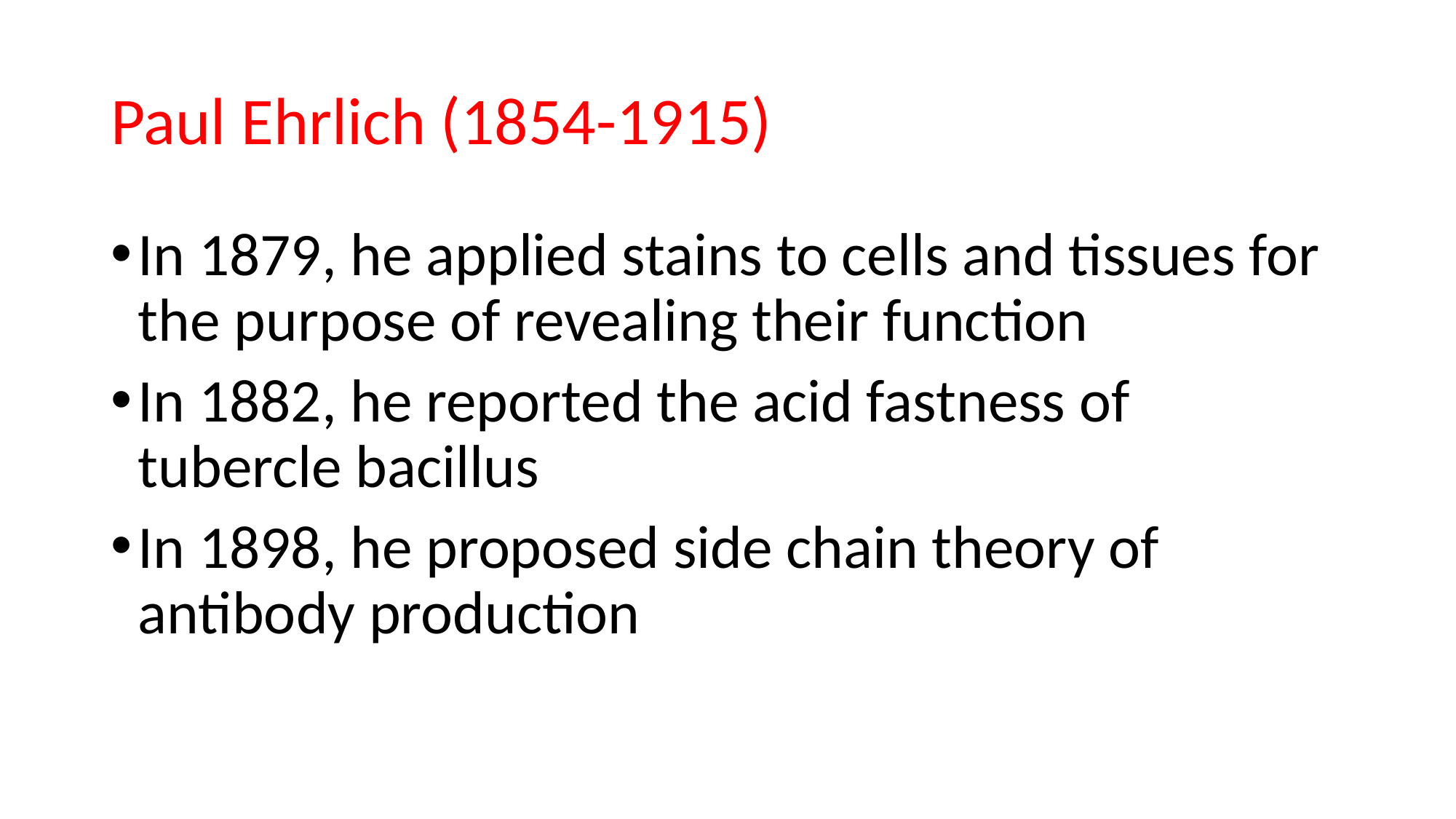

# Paul Ehrlich (1854-1915)
In 1879, he applied stains to cells and tissues for the purpose of revealing their function
In 1882, he reported the acid fastness of tubercle bacillus
In 1898, he proposed side chain theory of antibody production